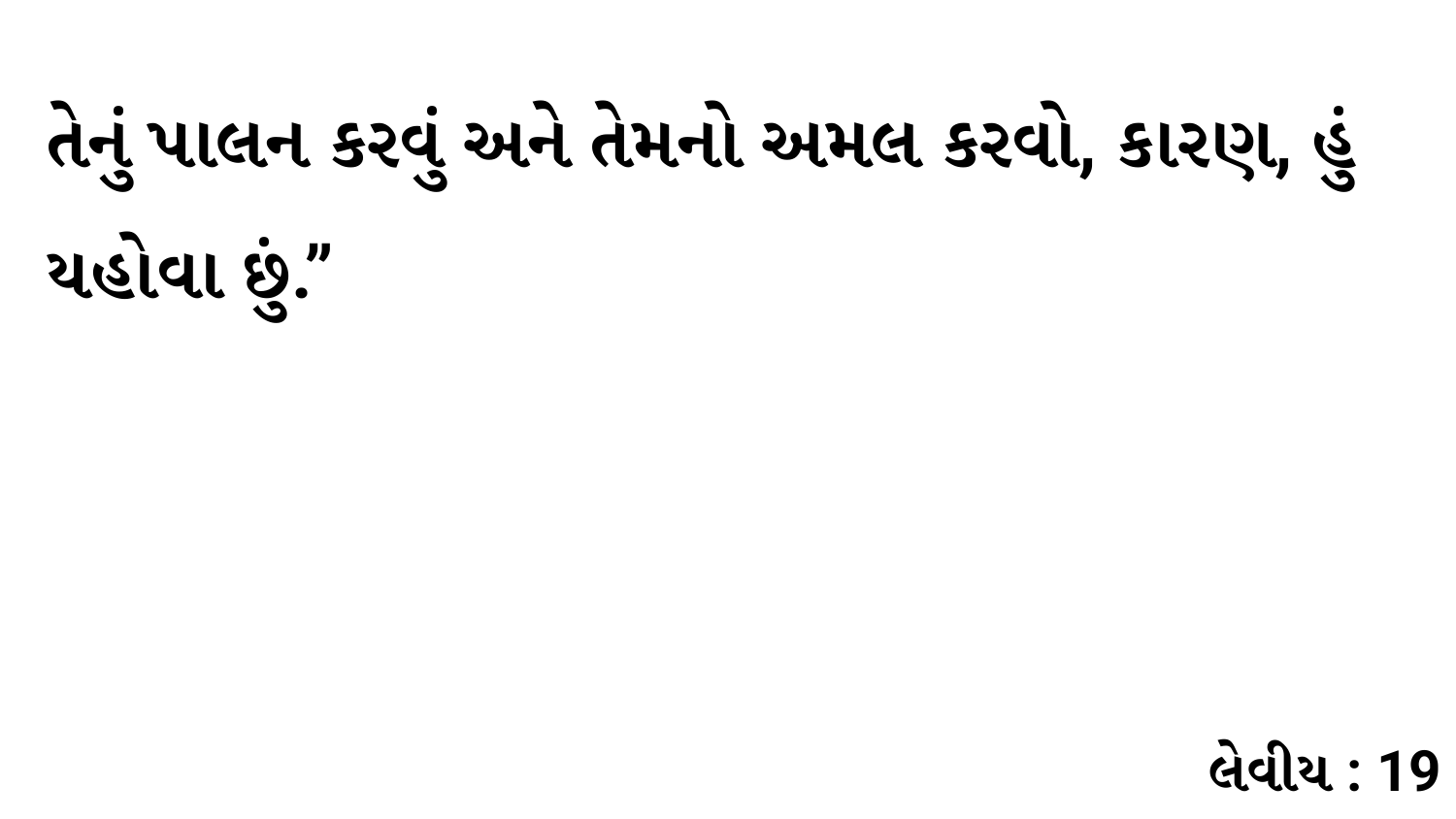

તેનું પાલન કરવું અને તેમનો અમલ કરવો, કારણ, હું યહોવા છું.”
લેવીય : 19